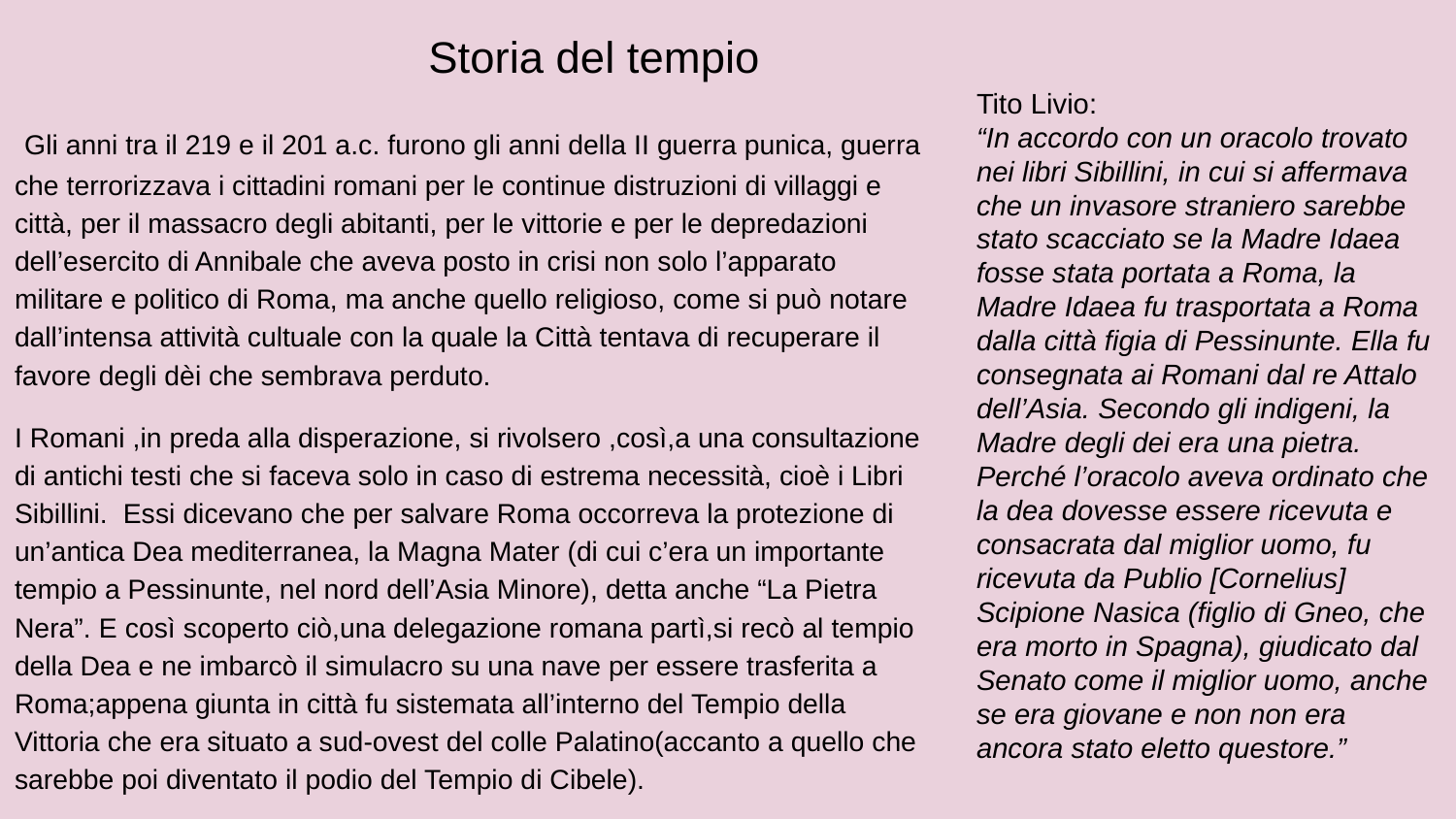

# Storia del tempio
Tito Livio:
“In accordo con un oracolo trovato nei libri Sibillini, in cui si affermava che un invasore straniero sarebbe stato scacciato se la Madre Idaea fosse stata portata a Roma, la Madre Idaea fu trasportata a Roma dalla città figia di Pessinunte. Ella fu consegnata ai Romani dal re Attalo dell’Asia. Secondo gli indigeni, la Madre degli dei era una pietra.
Perché l’oracolo aveva ordinato che la dea dovesse essere ricevuta e consacrata dal miglior uomo, fu ricevuta da Publio [Cornelius] Scipione Nasica (figlio di Gneo, che era morto in Spagna), giudicato dal Senato come il miglior uomo, anche se era giovane e non non era ancora stato eletto questore.”

 Gli anni tra il 219 e il 201 a.c. furono gli anni della II guerra punica, guerra che terrorizzava i cittadini romani per le continue distruzioni di villaggi e città, per il massacro degli abitanti, per le vittorie e per le depredazioni dell’esercito di Annibale che aveva posto in crisi non solo l’apparato militare e politico di Roma, ma anche quello religioso, come si può notare dall’intensa attività cultuale con la quale la Città tentava di recuperare il favore degli dèi che sembrava perduto.
I Romani ,in preda alla disperazione, si rivolsero ,così,a una consultazione di antichi testi che si faceva solo in caso di estrema necessità, cioè i Libri Sibillini.  Essi dicevano che per salvare Roma occorreva la protezione di un’antica Dea mediterranea, la Magna Mater (di cui c’era un importante tempio a Pessinunte, nel nord dell’Asia Minore), detta anche “La Pietra Nera”. E così scoperto ciò,una delegazione romana partì,si recò al tempio della Dea e ne imbarcò il simulacro su una nave per essere trasferita a Roma;appena giunta in città fu sistemata all’interno del Tempio della Vittoria che era situato a sud-ovest del colle Palatino(accanto a quello che sarebbe poi diventato il podio del Tempio di Cibele).